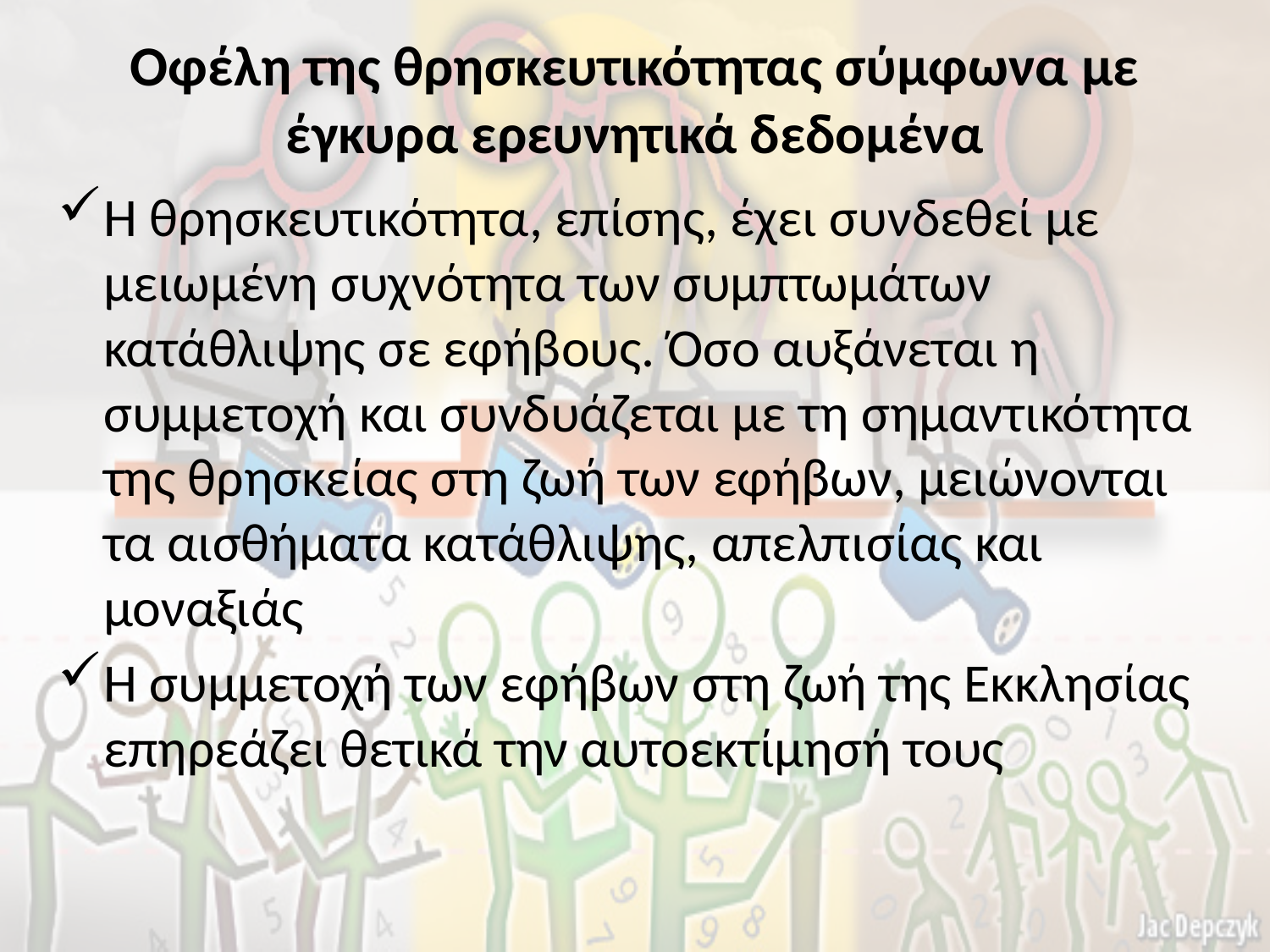

# Οφέλη της θρησκευτικότητας σύμφωνα με έγκυρα ερευνητικά δεδομένα
Η θρησκευτικότητα, επίσης, έχει συνδεθεί με μειωμένη συχνότητα των συμπτωμάτων κατάθλιψης σε εφήβους. Όσο αυξάνεται η συμμετοχή και συνδυάζεται με τη σημαντικότητα της θρησκείας στη ζωή των εφήβων, μειώνονται τα αισθήματα κατάθλιψης, απελπισίας και μοναξιάς
Η συμμετοχή των εφήβων στη ζωή της Εκκλησίας επηρεάζει θετικά την αυτοεκτίμησή τους